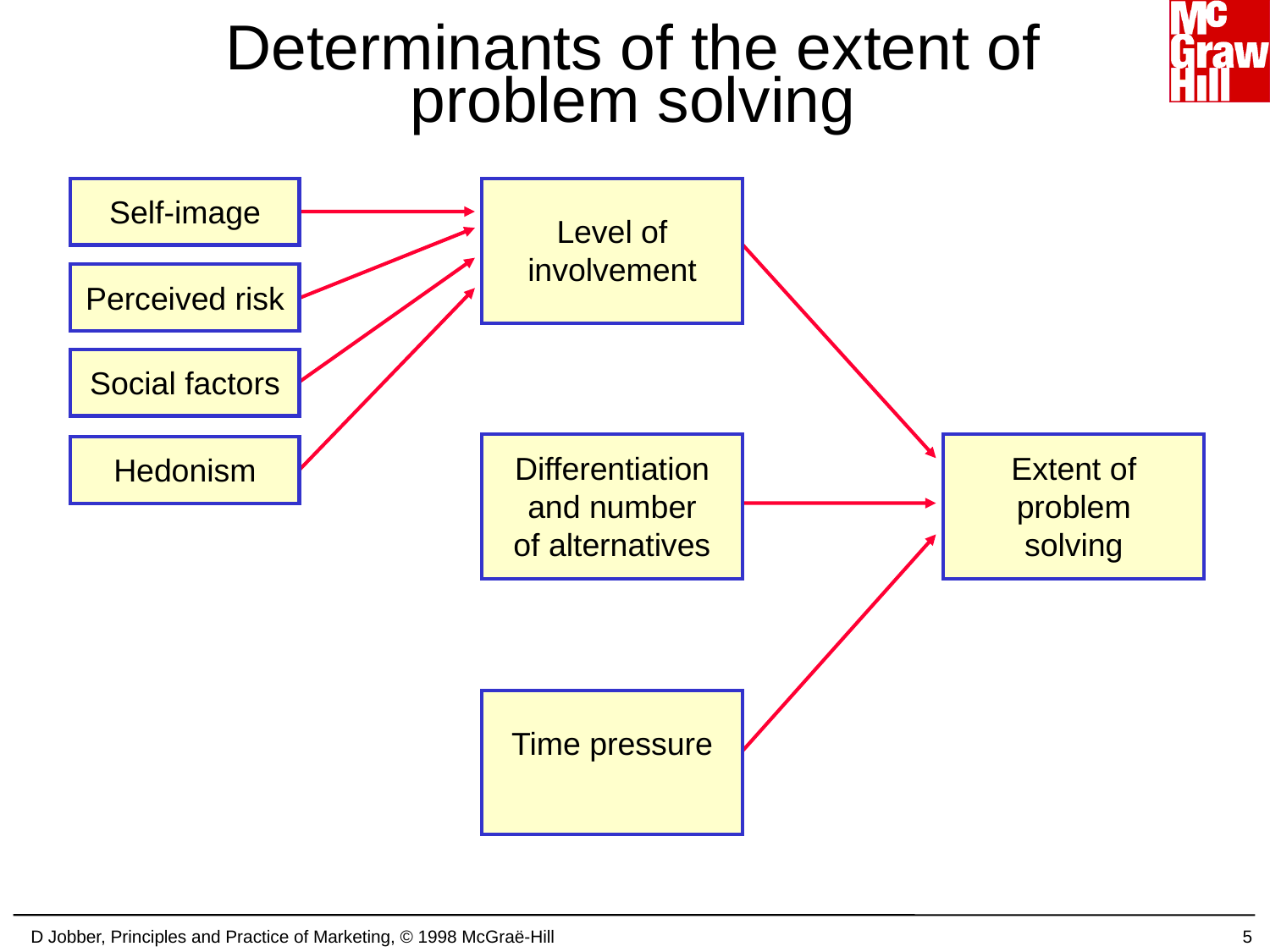

# Determinants of the extent of problem solving

Self-image

Perceived risk

Social factors

Hedonism

Level of involvement

Time pressure

Differentiation and number of alternatives

Extent of problem solving

D Jobber, Principles and Practice of Marketing, © 1998 McGraë-Hill
5